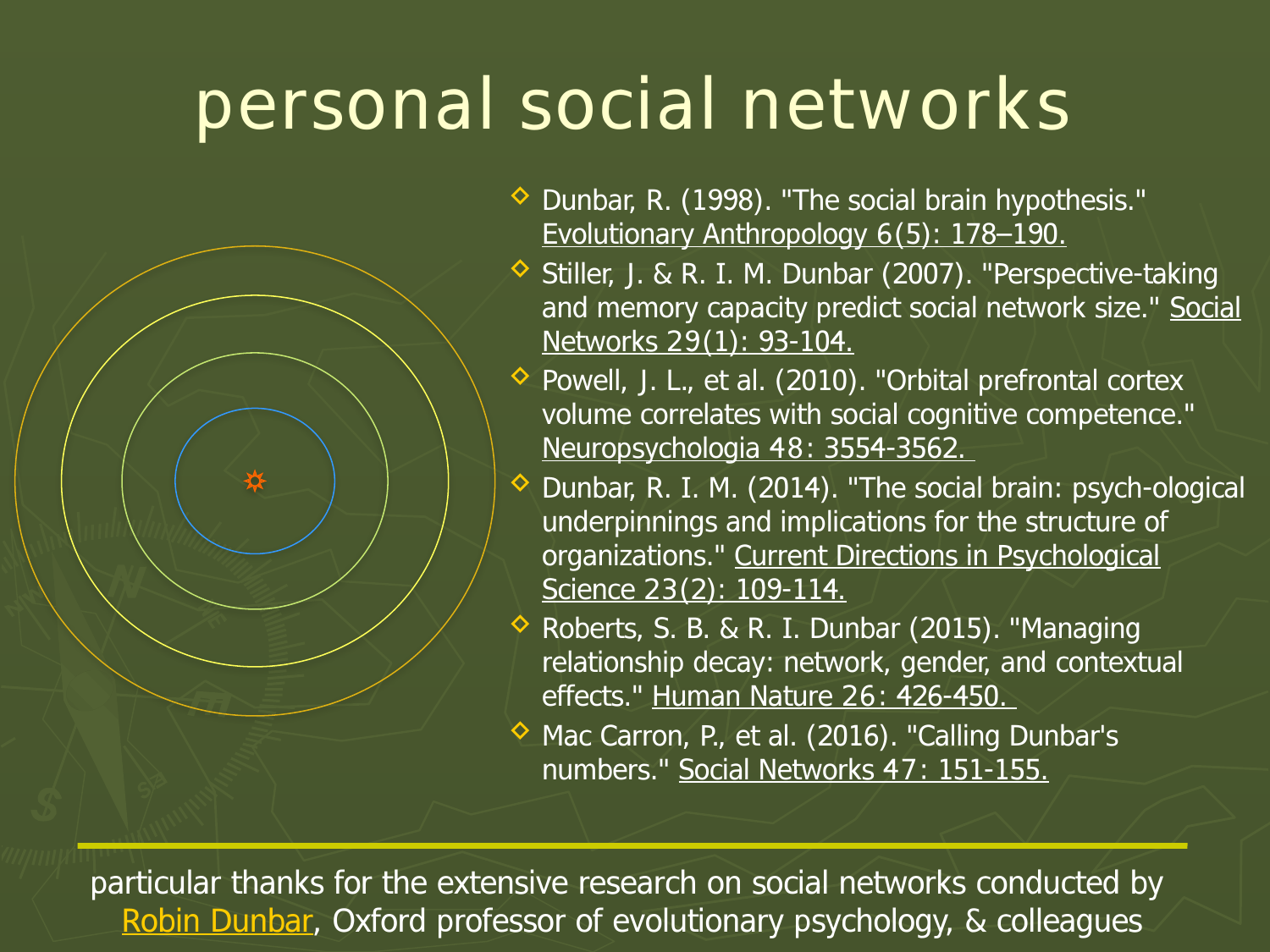

# personal social networks
Dunbar, R. (1998). "The social brain hypothesis." Evolutionary Anthropology 6(5): 178–190.
Stiller, J. & R. I. M. Dunbar (2007). "Perspective-taking and memory capacity predict social network size." Social Networks 29(1): 93-104.
Powell, J. L., et al. (2010). "Orbital prefrontal cortex volume correlates with social cognitive competence." Neuropsychologia 48: 3554-3562.
Dunbar, R. I. M. (2014). "The social brain: psych-ological underpinnings and implications for the structure of organizations." Current Directions in Psychological Science 23(2): 109-114.
Roberts, S. B. & R. I. Dunbar (2015). "Managing relationship decay: network, gender, and contextual effects." Human Nature 26: 426-450.
Mac Carron, P., et al. (2016). "Calling Dunbar's numbers." Social Networks 47: 151-155.

particular thanks for the extensive research on social networks conducted by Robin Dunbar, Oxford professor of evolutionary psychology, & colleagues